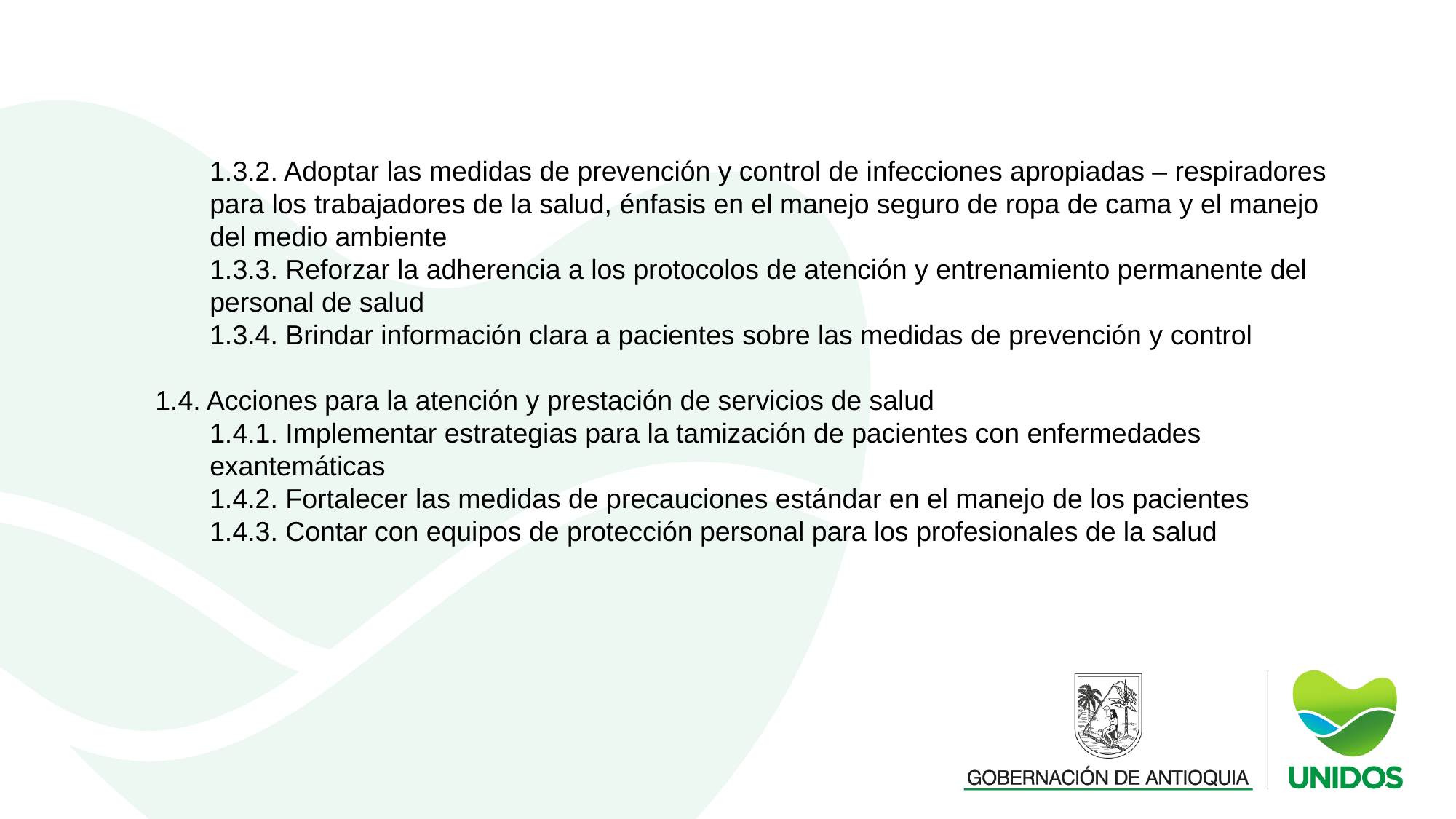

1.3.2. Adoptar las medidas de prevención y control de infecciones apropiadas – respiradores para los trabajadores de la salud, énfasis en el manejo seguro de ropa de cama y el manejo del medio ambiente
1.3.3. Reforzar la adherencia a los protocolos de atención y entrenamiento permanente del personal de salud
1.3.4. Brindar información clara a pacientes sobre las medidas de prevención y control

1.4. Acciones para la atención y prestación de servicios de salud
1.4.1. Implementar estrategias para la tamización de pacientes con enfermedades exantemáticas
1.4.2. Fortalecer las medidas de precauciones estándar en el manejo de los pacientes
1.4.3. Contar con equipos de protección personal para los profesionales de la salud